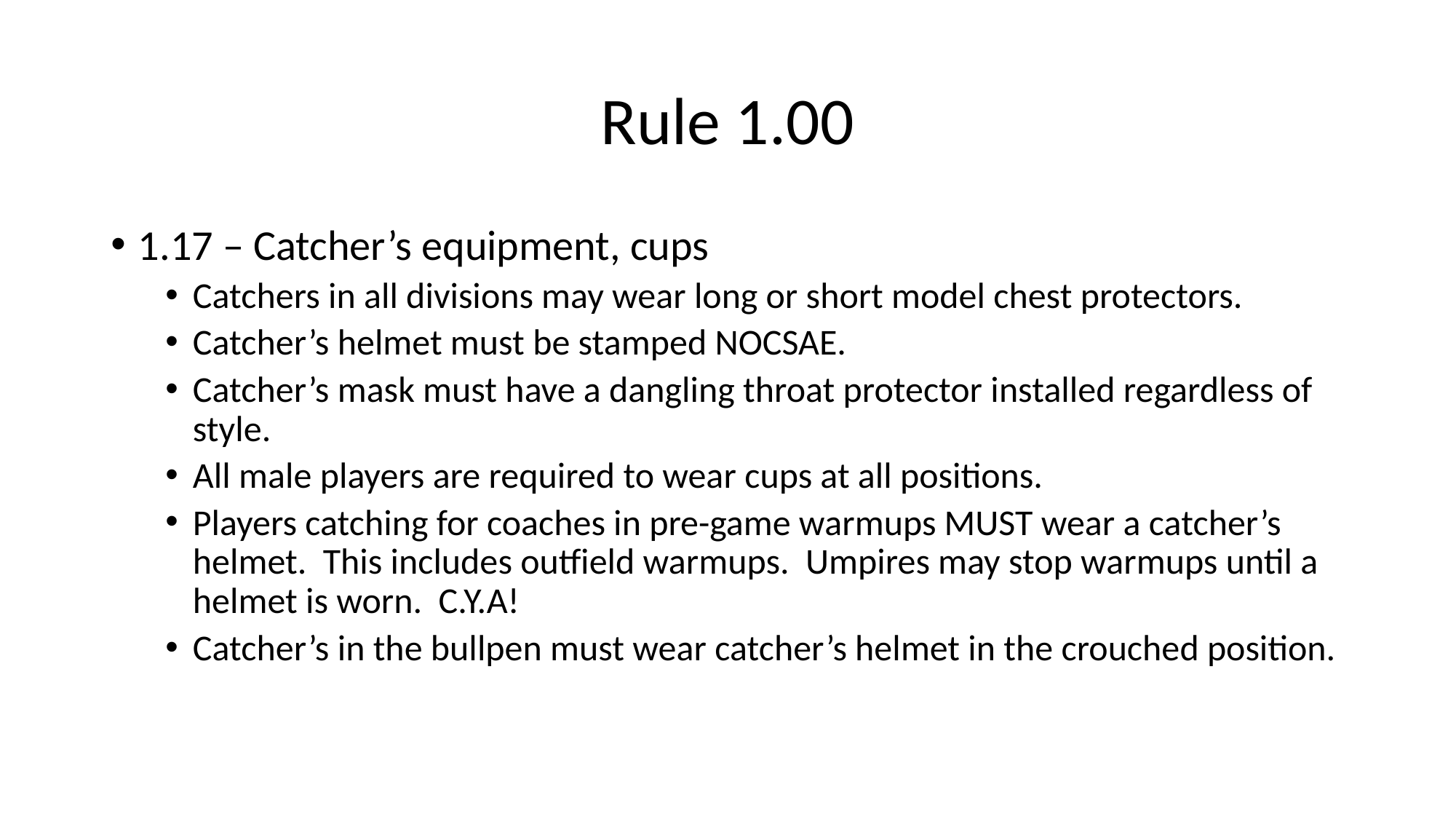

# Rule 1.00
1.17 – Catcher’s equipment, cups
Catchers in all divisions may wear long or short model chest protectors.
Catcher’s helmet must be stamped NOCSAE.
Catcher’s mask must have a dangling throat protector installed regardless of style.
All male players are required to wear cups at all positions.
Players catching for coaches in pre-game warmups MUST wear a catcher’s helmet.  This includes outfield warmups.  Umpires may stop warmups until a helmet is worn.  C.Y.A!
Catcher’s in the bullpen must wear catcher’s helmet in the crouched position.